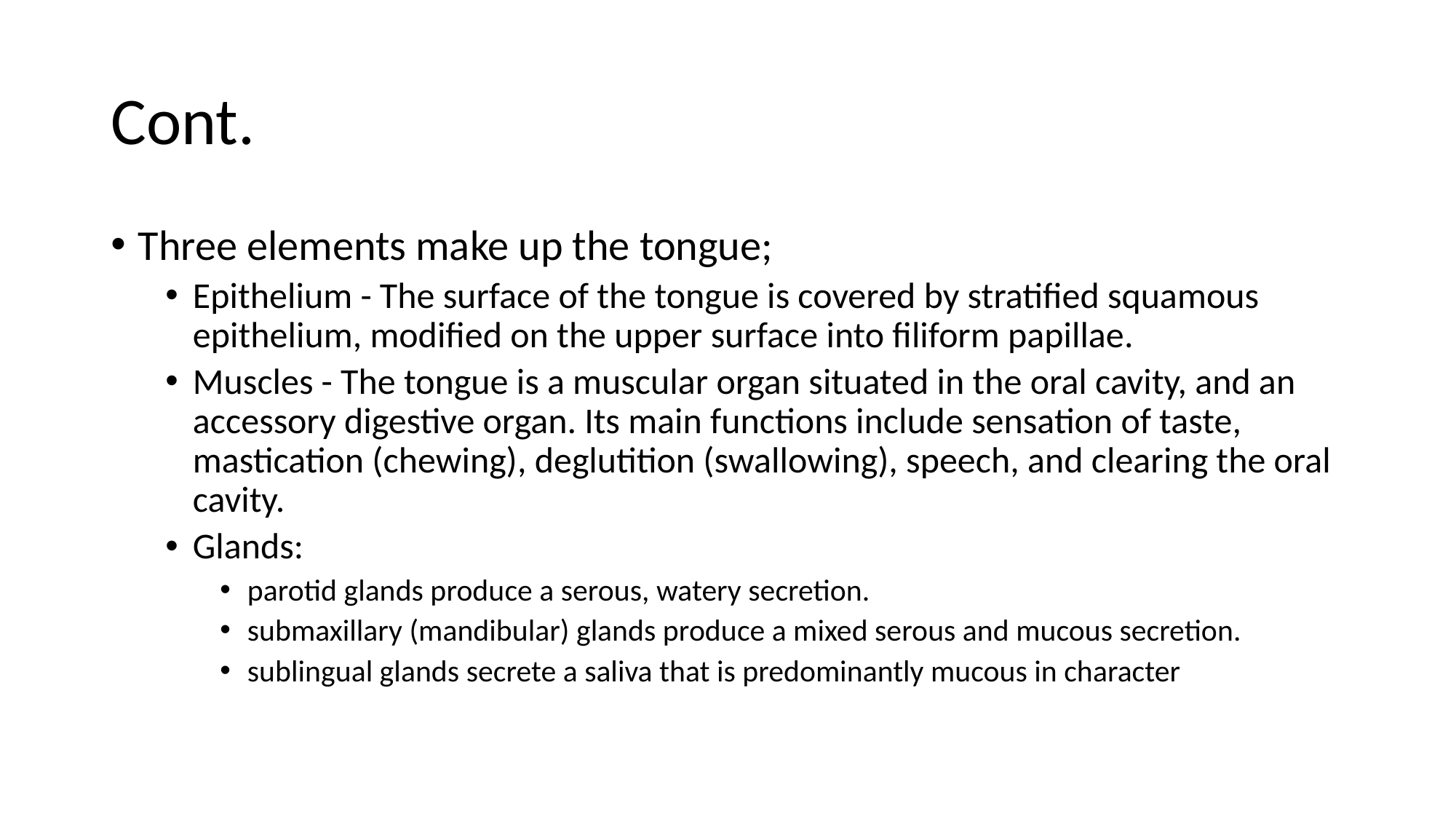

# Cont.
Three elements make up the tongue;
Epithelium - The surface of the tongue is covered by stratified squamous epithelium, modified on the upper surface into filiform papillae.
Muscles - The tongue is a muscular organ situated in the oral cavity, and an accessory digestive organ. Its main functions include sensation of taste, mastication (chewing), deglutition (swallowing), speech, and clearing the oral cavity.
Glands:
parotid glands produce a serous, watery secretion.
submaxillary (mandibular) glands produce a mixed serous and mucous secretion.
sublingual glands secrete a saliva that is predominantly mucous in character